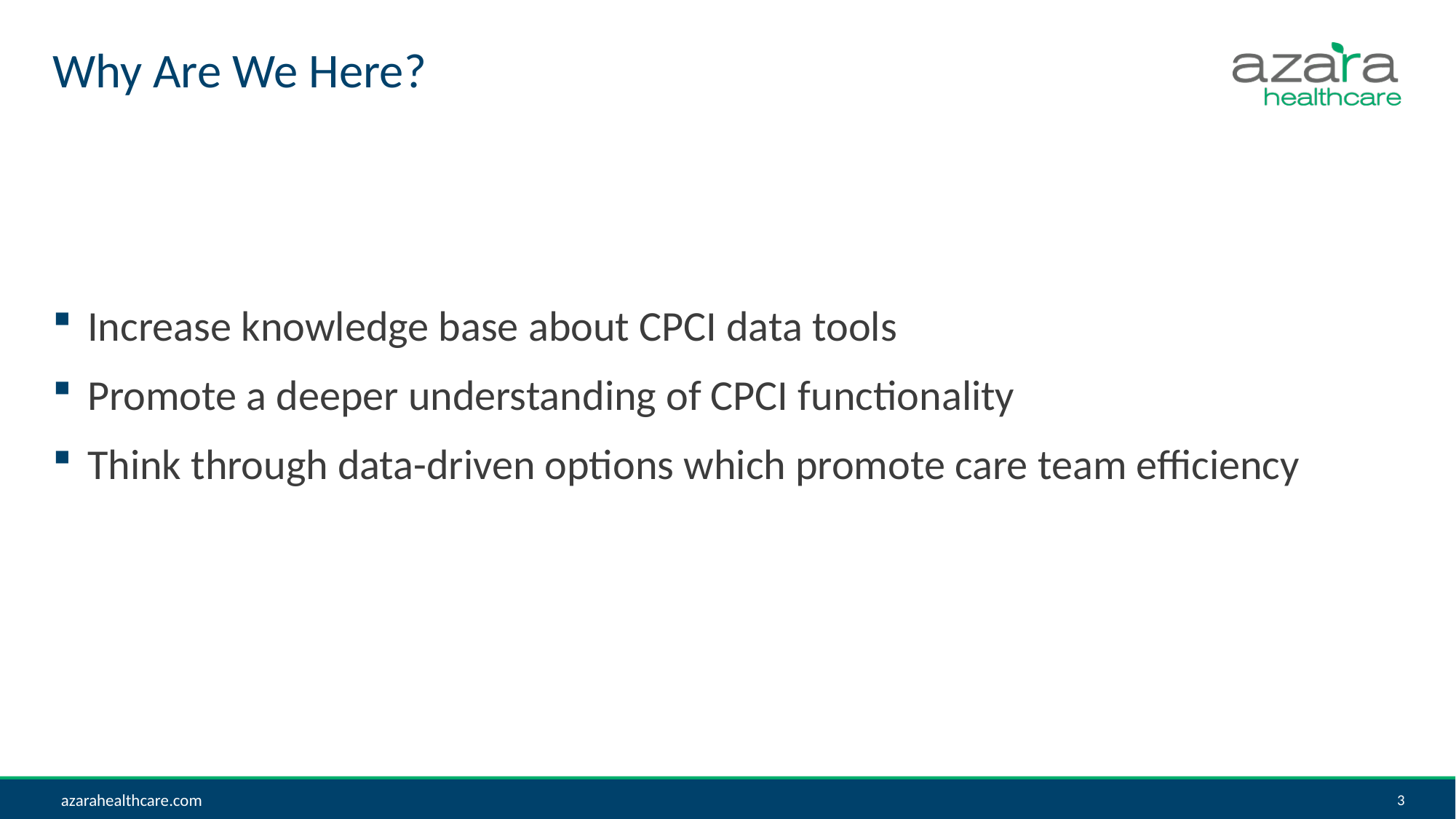

# Why Are We Here?

Increase knowledge base about CPCI data tools
Promote a deeper understanding of CPCI functionality
Think through data-driven options which promote care team efficiency

azarahealthcare.com
3